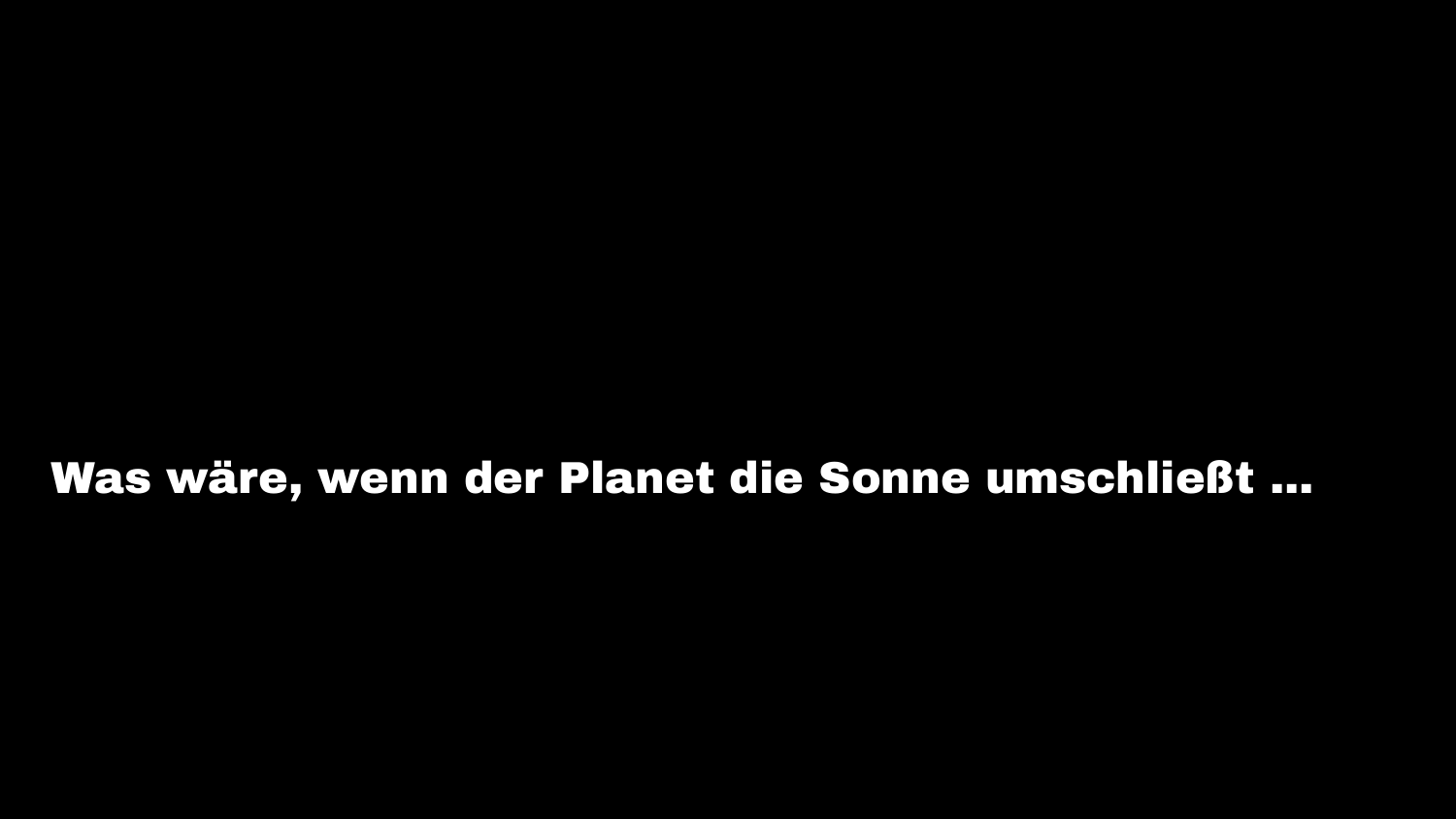

# Was wäre, wenn der Planet die Sonne umschließt ...